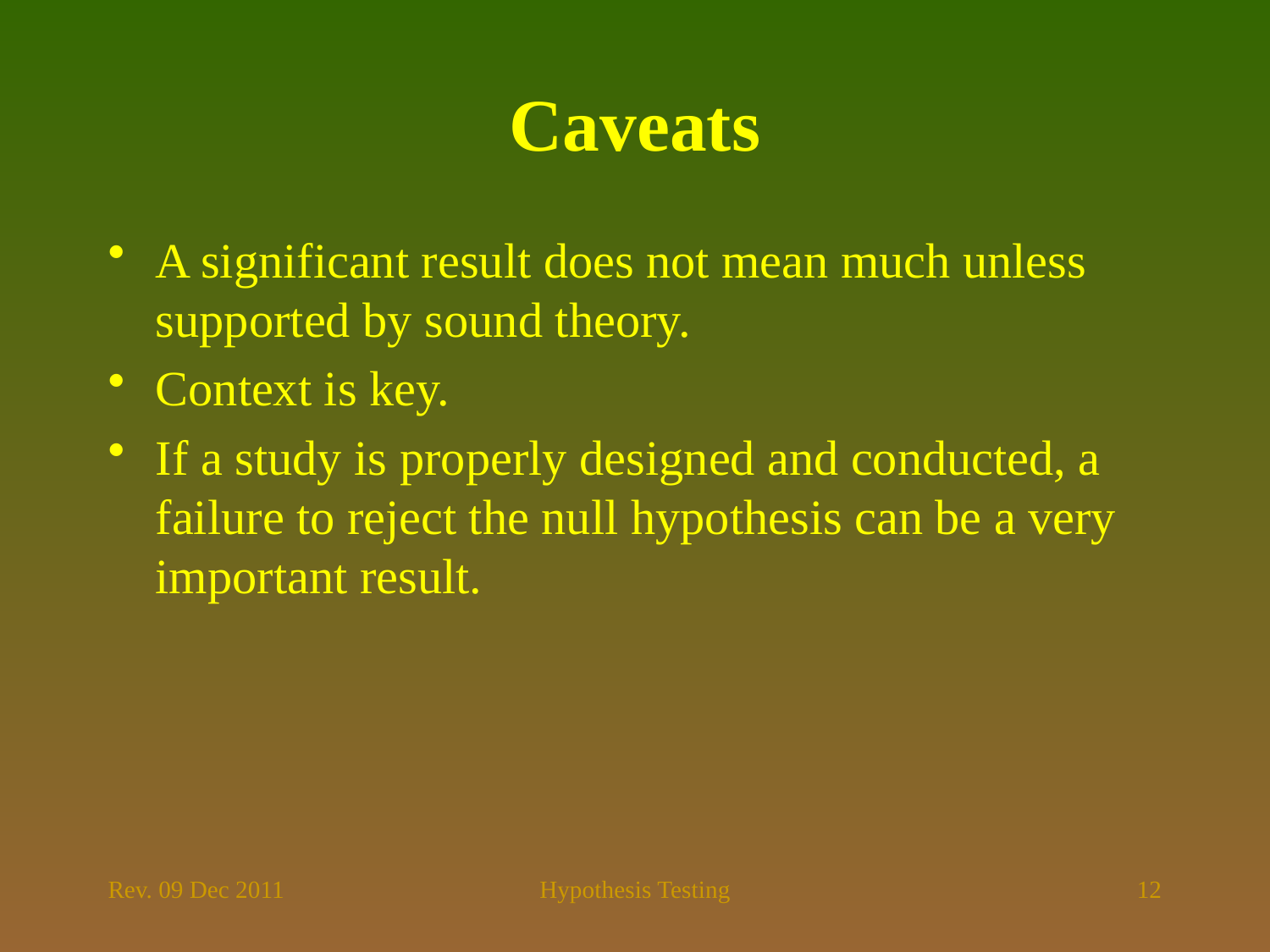

# Caveats
A significant result does not mean much unless supported by sound theory.
Context is key.
If a study is properly designed and conducted, a failure to reject the null hypothesis can be a very important result.
Rev. 09 Dec 2011
Hypothesis Testing
12